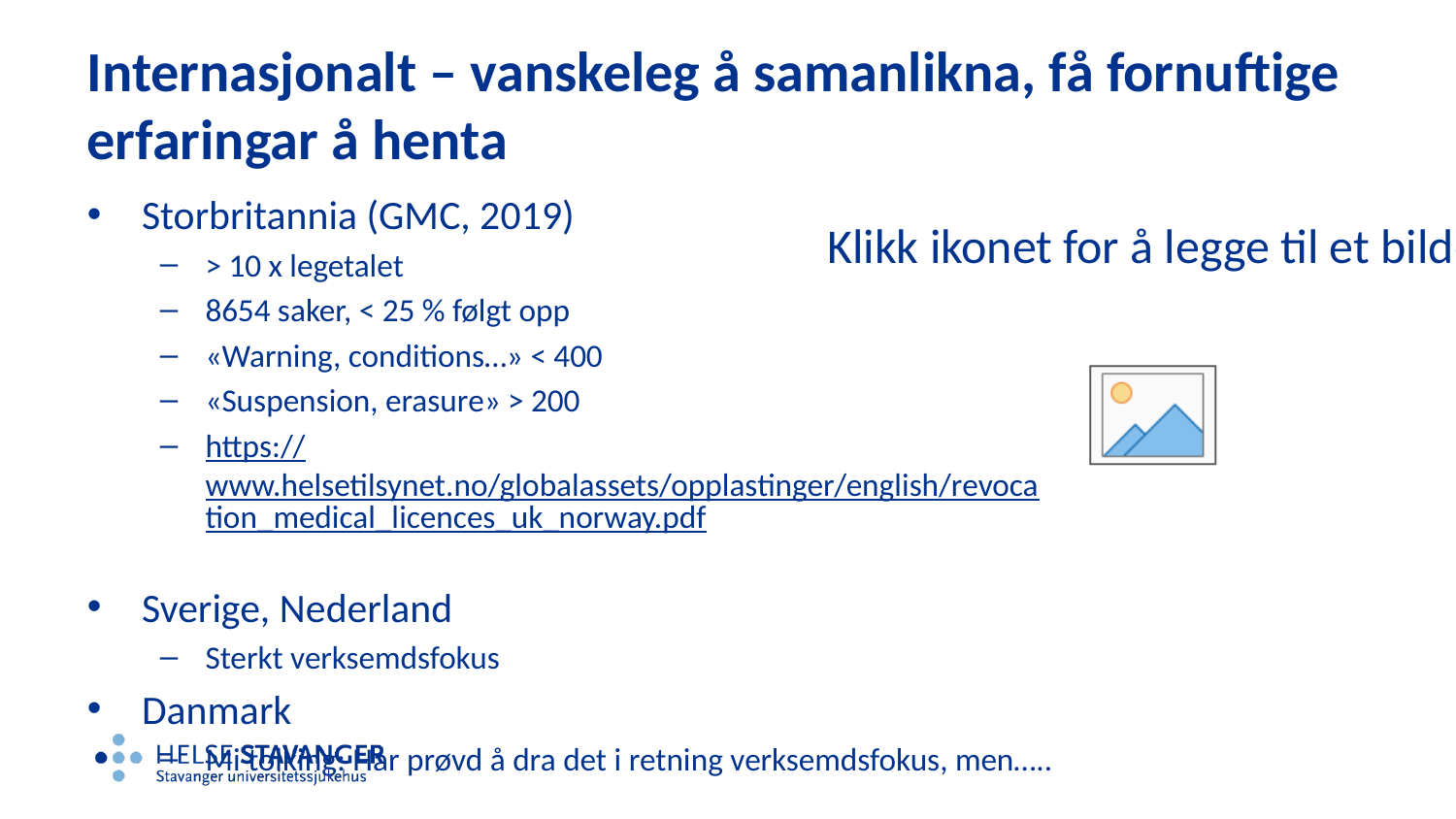

# Internasjonalt – vanskeleg å samanlikna, få fornuftige erfaringar å henta
Storbritannia (GMC, 2019)
> 10 x legetalet
8654 saker, < 25 % følgt opp
«Warning, conditions…» < 400
«Suspension, erasure» > 200
https://www.helsetilsynet.no/globalassets/opplastinger/english/revocation_medical_licences_uk_norway.pdf
Sverige, Nederland
Sterkt verksemdsfokus
Danmark
Mi tolking: Har prøvd å dra det i retning verksemdsfokus, men…..